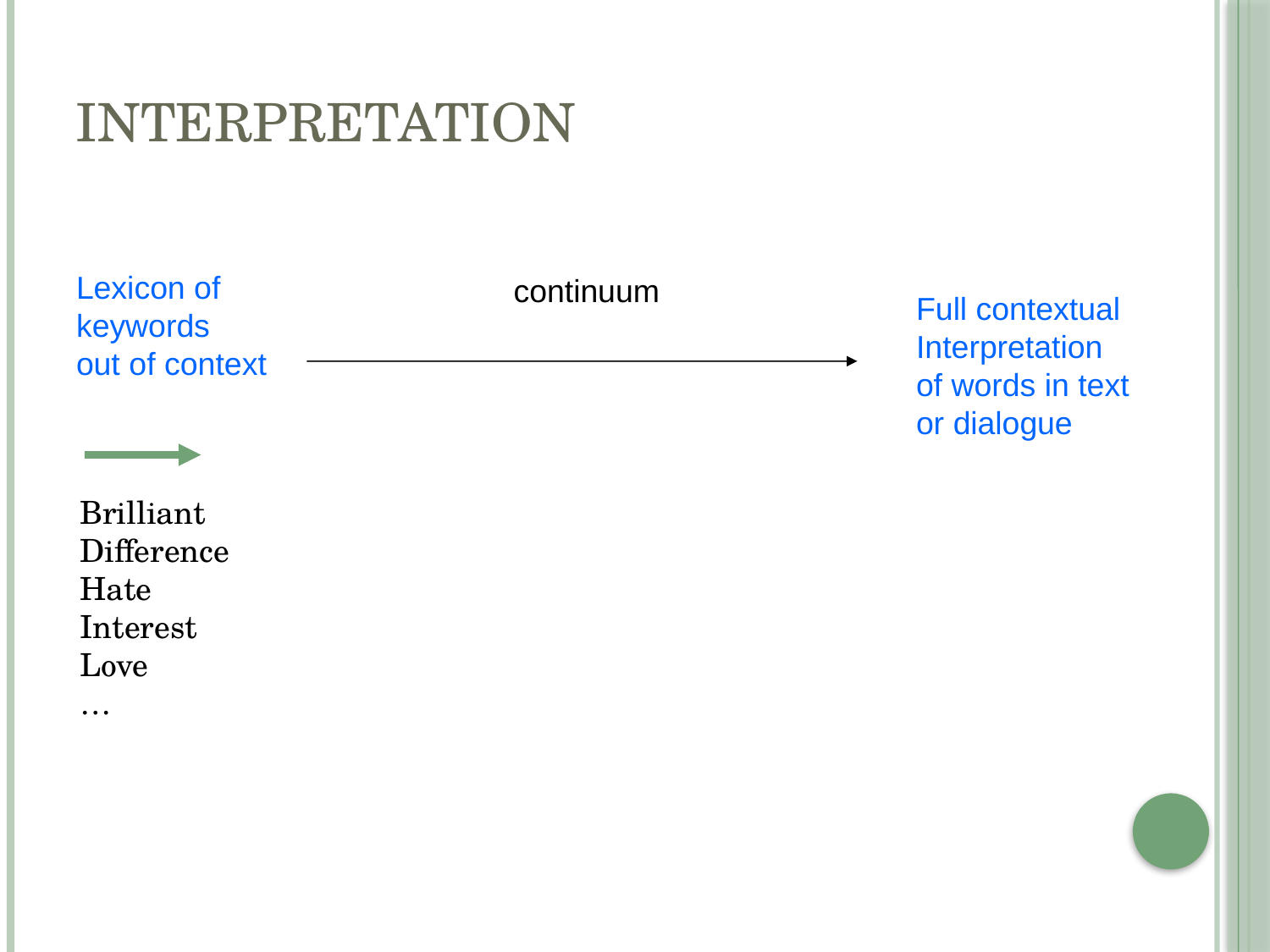

# Interpretation
Lexicon of
keywords
out of context
continuum

Full contextual
Interpretation
of words in text
or dialogue

Brilliant
Difference
Hate
Interest
Love
…